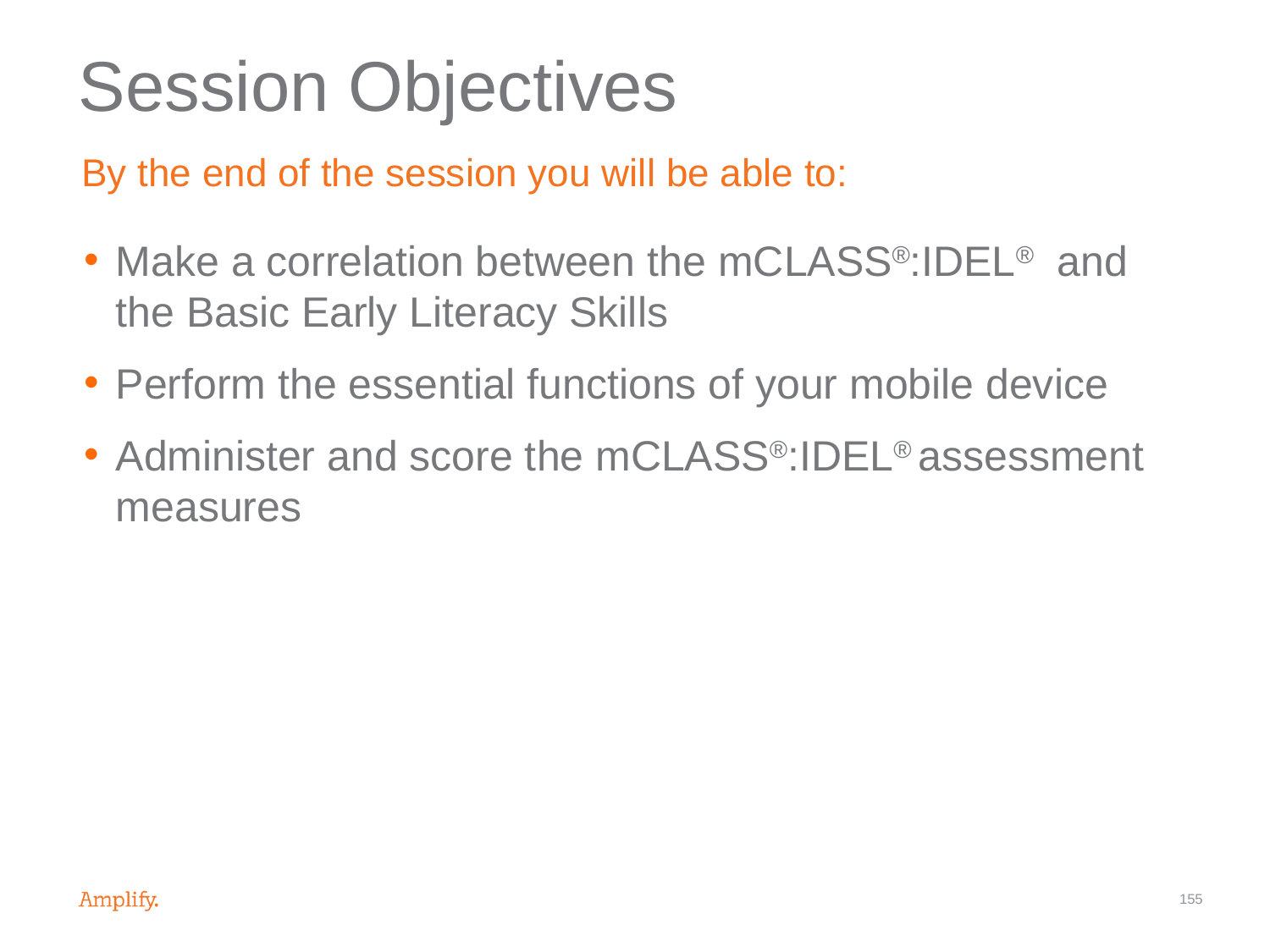

# Session Objectives
By the end of the session you will be able to:
Make a correlation between the mCLASS®:IDEL®  and the Basic Early Literacy Skills
Perform the essential functions of your mobile device
Administer and score the mCLASS®:IDEL® assessment measures